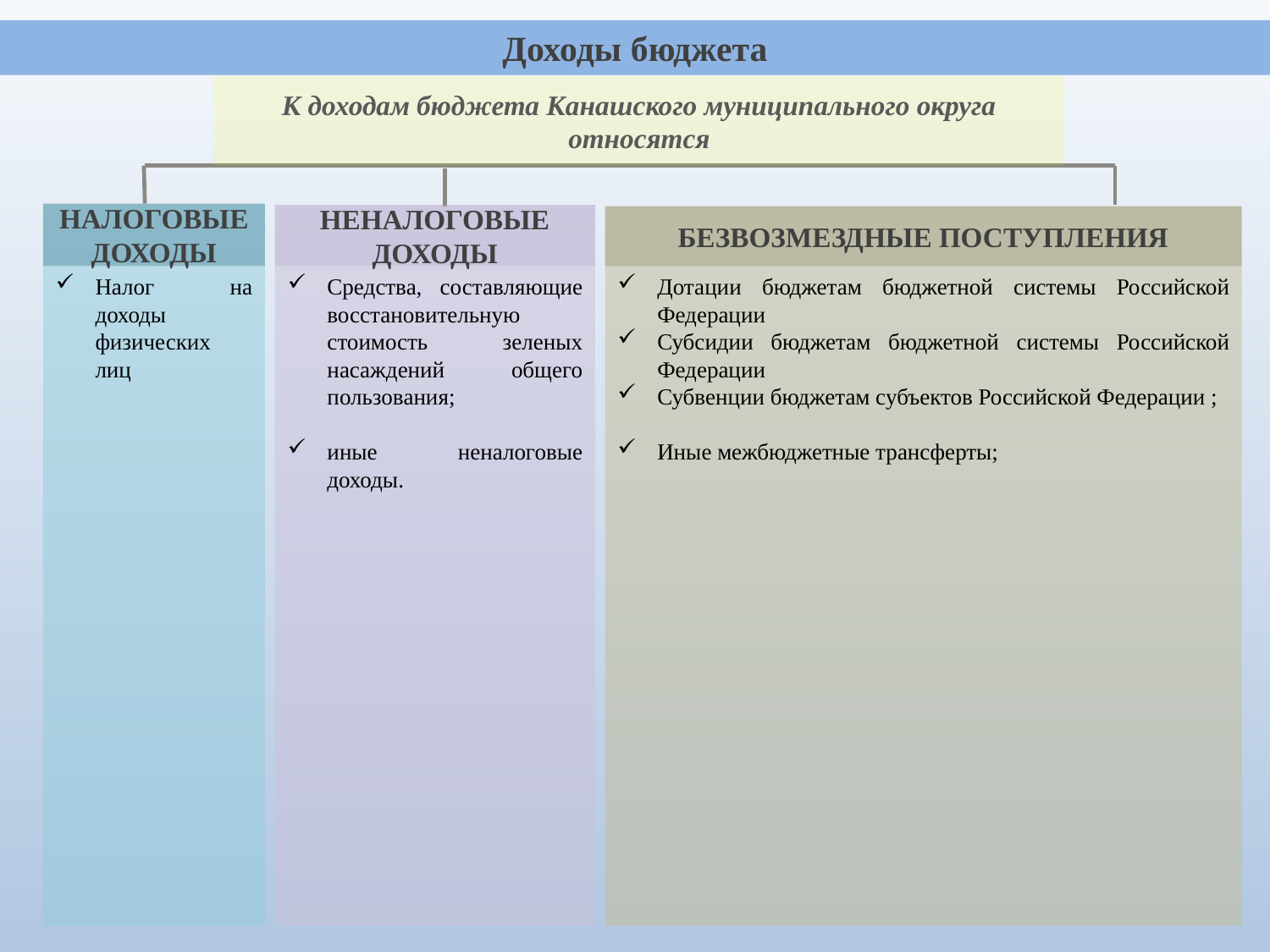

Доходы бюджета

К доходам бюджета Канашского муниципального округа относятся
НАЛОГОВЫЕ ДОХОДЫ
НЕНАЛОГОВЫЕ ДОХОДЫ
БЕЗВОЗМЕЗДНЫЕ ПОСТУПЛЕНИЯ
Налог на доходы физических лиц
Средства, составляющие восстановительную стоимость зеленых насаждений общего пользования;

иные неналоговые доходы.
Дотации бюджетам бюджетной системы Российской Федерации
Субсидии бюджетам бюджетной системы Российской Федерации
Субвенции бюджетам субъектов Российской Федерации ;

Иные межбюджетные трансферты;